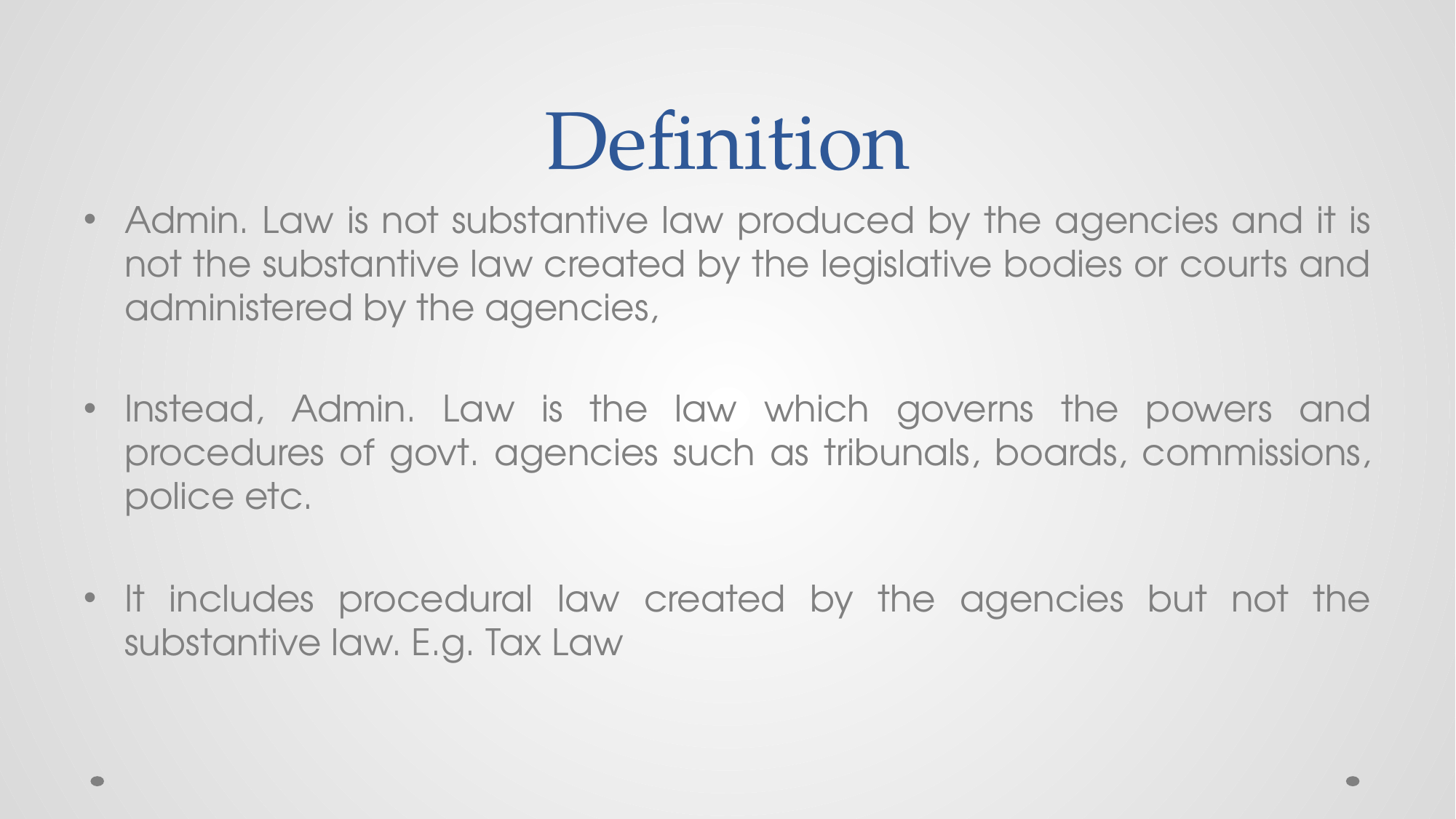

# Definition
Admin. Law is not substantive law produced by the agencies and it is not the substantive law created by the legislative bodies or courts and administered by the agencies,

Instead, Admin. Law is the law which governs the powers and procedures of govt. agencies such as tribunals, boards, commissions, police etc.

It includes procedural law created by the agencies but not the substantive law. E.g. Tax Law